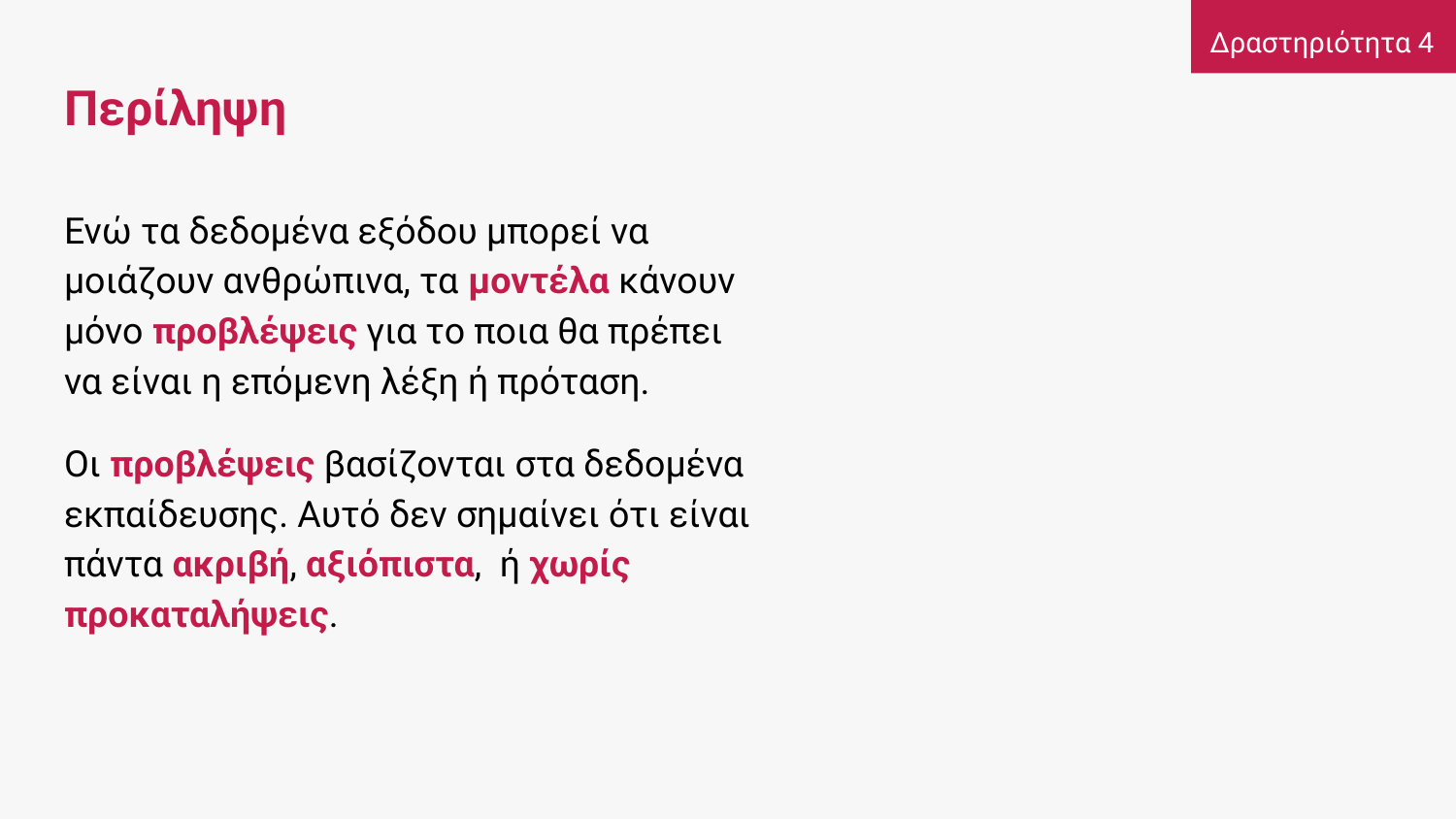

Δραστηριότητα 4
# Περίληψη
Ενώ τα δεδομένα εξόδου μπορεί να μοιάζουν ανθρώπινα, τα μοντέλα κάνουν μόνο προβλέψεις για το ποια θα πρέπει να είναι η επόμενη λέξη ή πρόταση.
Οι προβλέψεις βασίζονται στα δεδομένα εκπαίδευσης. Αυτό δεν σημαίνει ότι είναι πάντα ακριβή, αξιόπιστα,  ή χωρίς προκαταλήψεις.